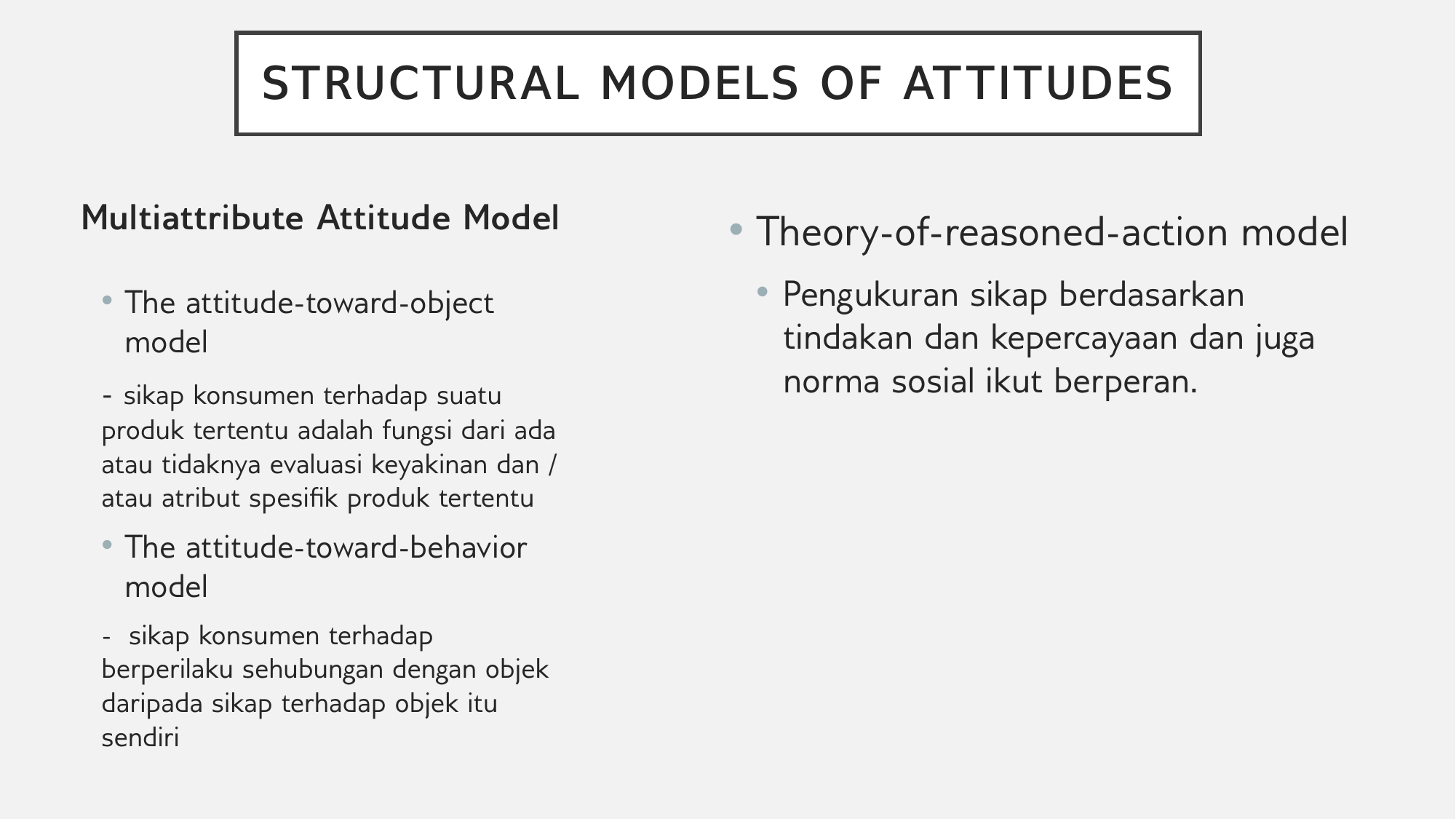

# Structural Models of Attitudes
Multiattribute Attitude Model
Theory-of-reasoned-action model
Pengukuran sikap berdasarkan tindakan dan kepercayaan dan juga norma sosial ikut berperan.

The attitude-toward-object model
- sikap konsumen terhadap suatu produk tertentu adalah fungsi dari ada atau tidaknya evaluasi keyakinan dan / atau atribut spesifik produk tertentu
The attitude-toward-behavior model
-  sikap konsumen terhadap berperilaku sehubungan dengan objek daripada sikap terhadap objek itu sendiri